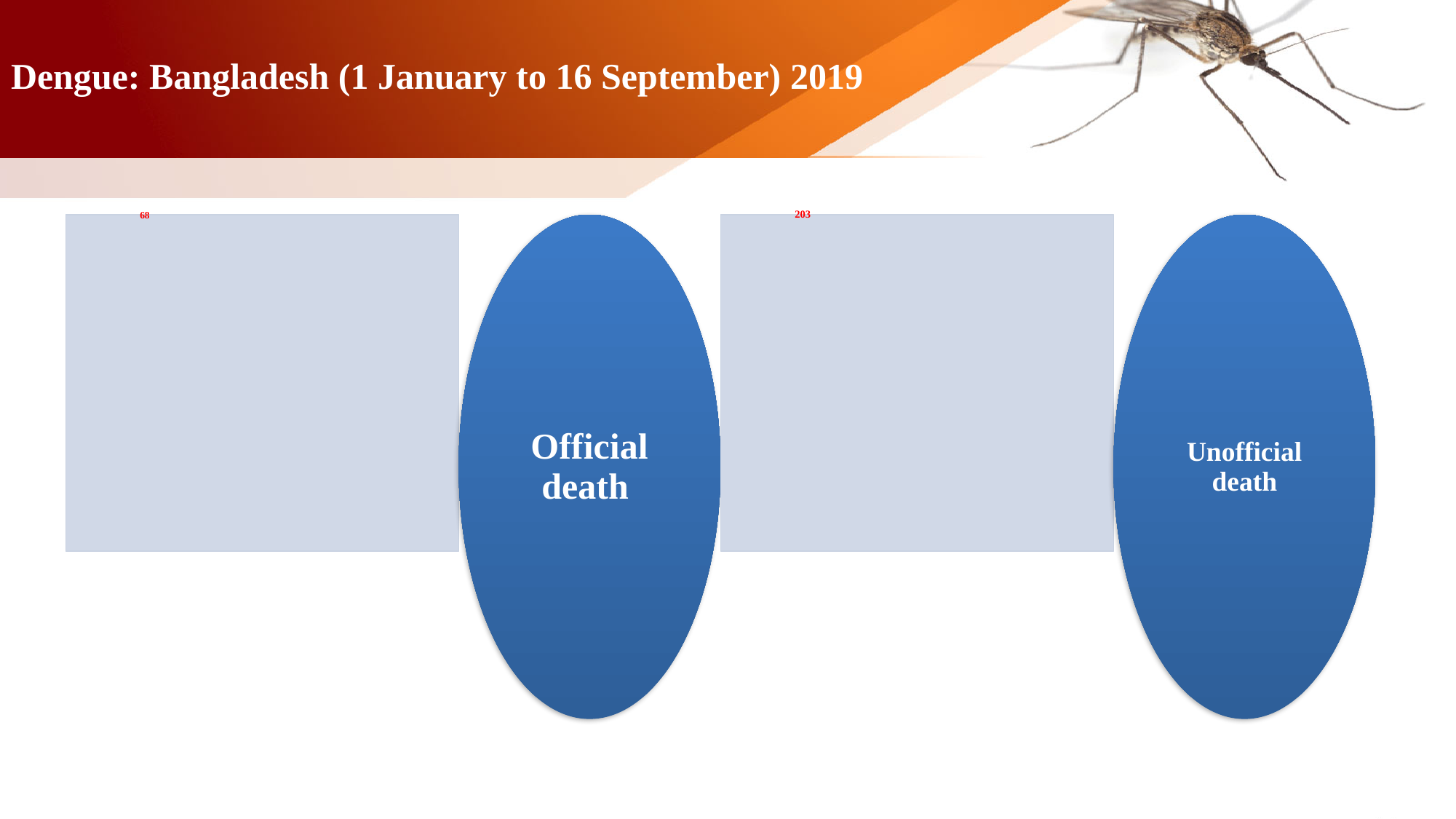

Dengue: Bangladesh (1 January to 16 September) 2019
Official death
68
Unofficial death
203